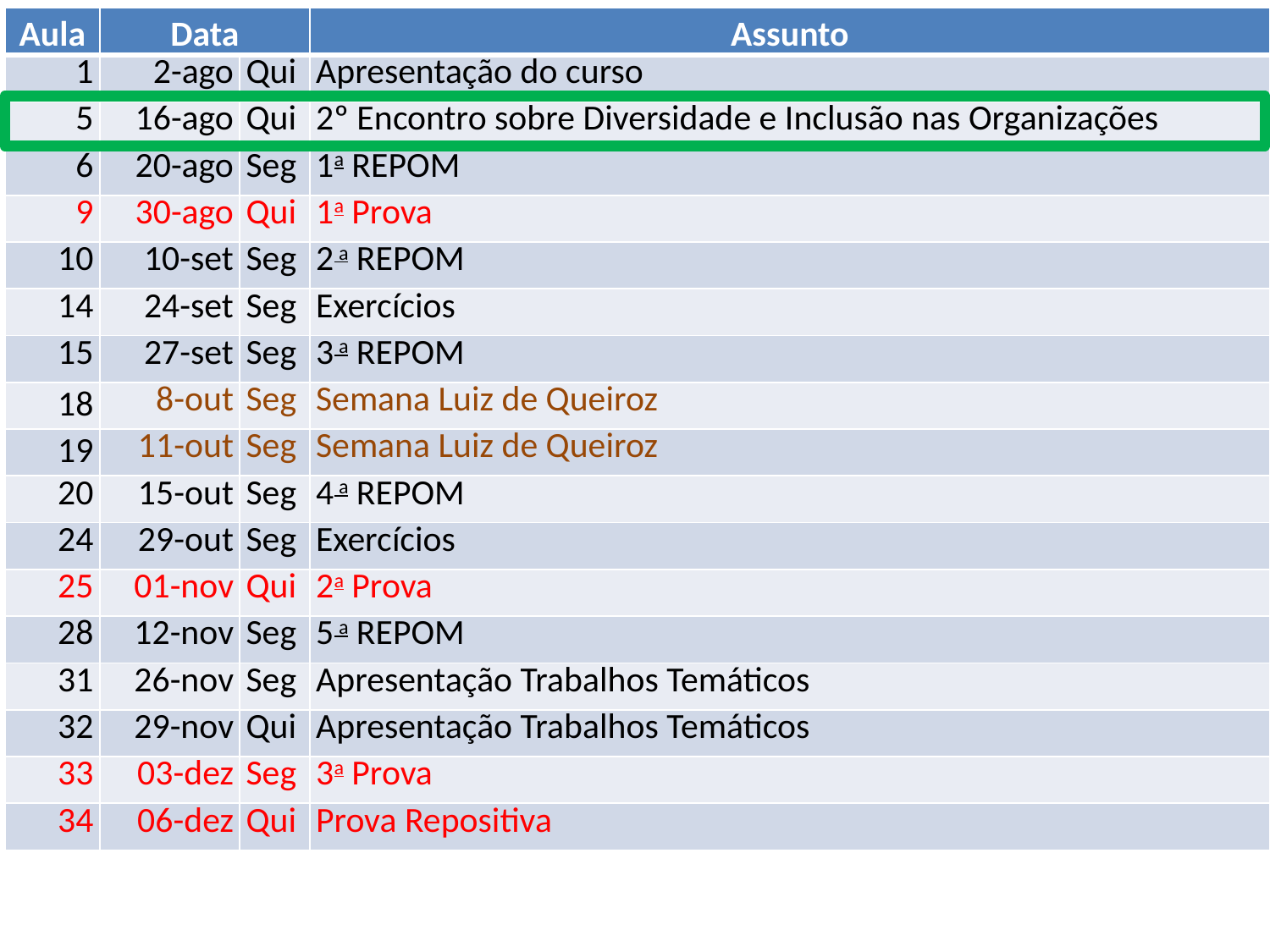

| Aula | Data |  | Assunto |
| --- | --- | --- | --- |
| 1 | 2-ago | Qui | Apresentação do curso |
| 5 | 16-ago | Qui | 2º Encontro sobre Diversidade e Inclusão nas Organizações |
| 6 | 20-ago | Seg | 1a REPOM |
| 9 | 30-ago | Qui | 1a Prova |
| 10 | 10-set | Seg | 2 a REPOM |
| 14 | 24-set | Seg | Exercícios |
| 15 | 27-set | Seg | 3 a REPOM |
| 18 | 8-out | Seg | Semana Luiz de Queiroz |
| 19 | 11-out | Seg | Semana Luiz de Queiroz |
| 20 | 15-out | Seg | 4 a REPOM |
| 24 | 29-out | Seg | Exercícios |
| 25 | 01-nov | Qui | 2a Prova |
| 28 | 12-nov | Seg | 5 a REPOM |
| 31 | 26-nov | Seg | Apresentação Trabalhos Temáticos |
| 32 | 29-nov | Qui | Apresentação Trabalhos Temáticos |
| 33 | 03-dez | Seg | 3a Prova |
| 34 | 06-dez | Qui | Prova Repositiva |